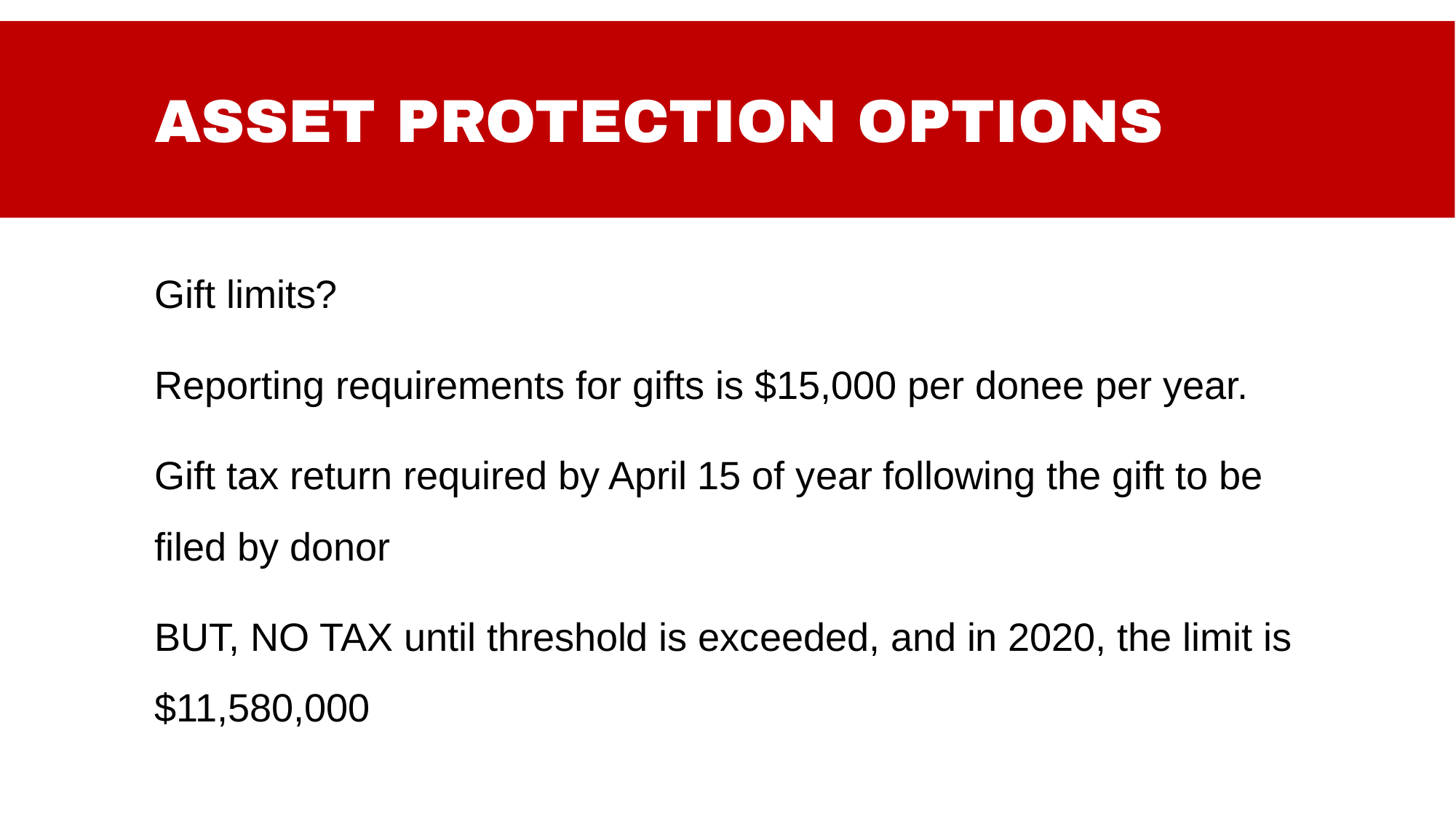

# Asset protection options
Gift limits?
Reporting requirements for gifts is $15,000 per donee per year.
Gift tax return required by April 15 of year following the gift to be filed by donor
BUT, NO TAX until threshold is exceeded, and in 2020, the limit is $11,580,000